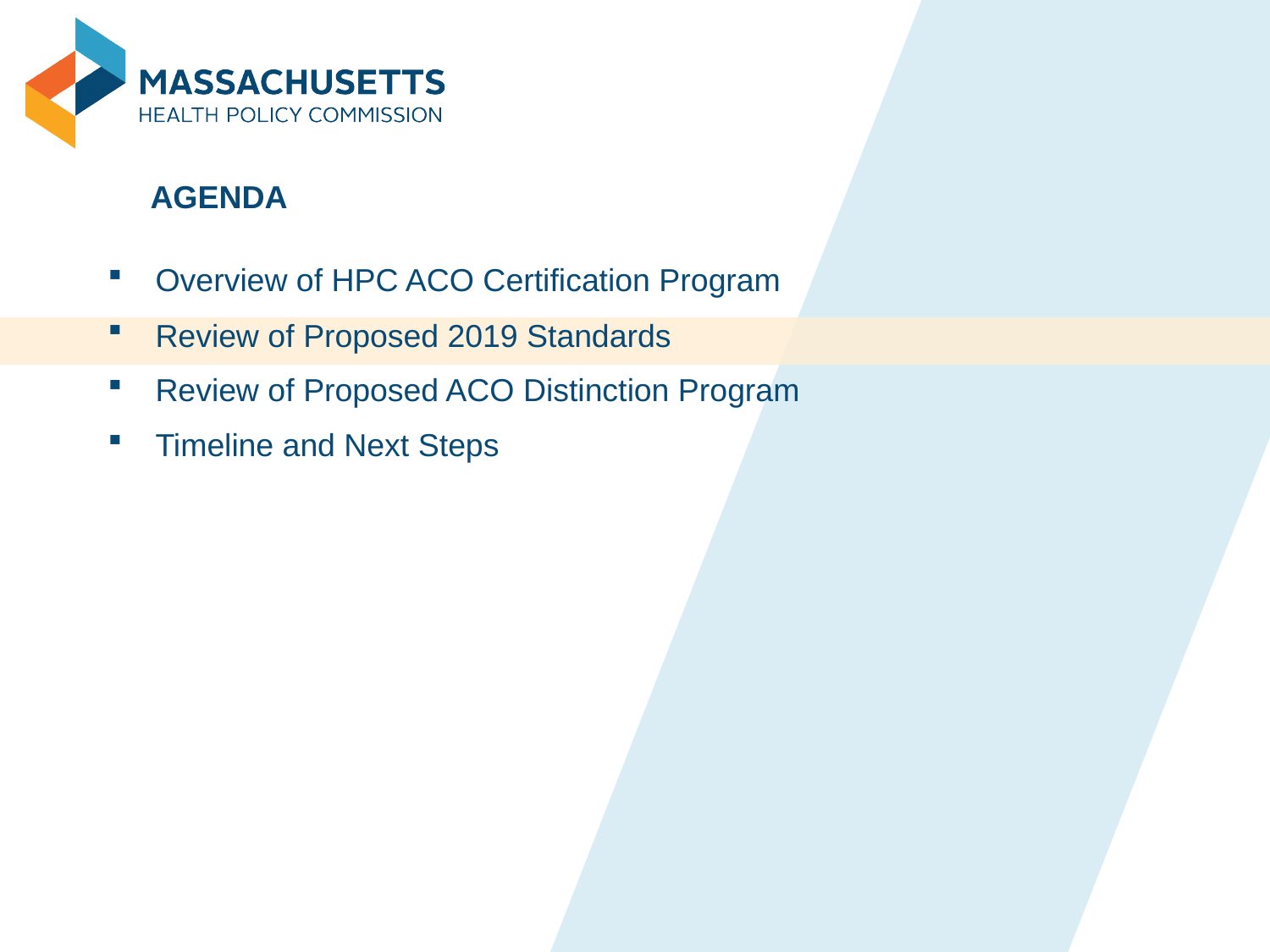

# Agenda
Overview of HPC ACO Certification Program
Review of Proposed 2019 Standards
Review of Proposed ACO Distinction Program
Timeline and Next Steps